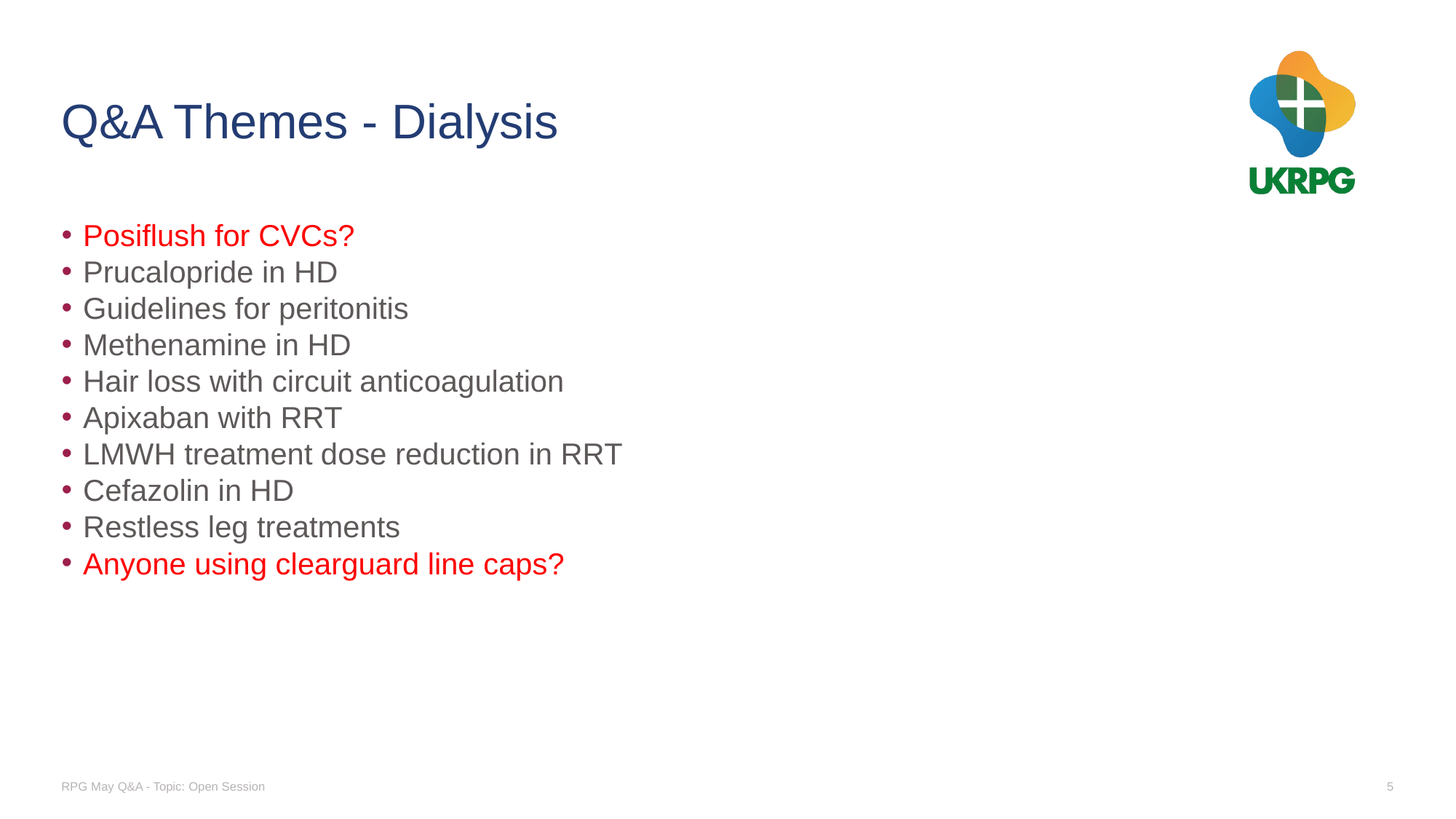

# Q&A Themes - Dialysis
Posiflush for CVCs?
Prucalopride in HD
Guidelines for peritonitis
Methenamine in HD
Hair loss with circuit anticoagulation
Apixaban with RRT
LMWH treatment dose reduction in RRT
Cefazolin in HD
Restless leg treatments
Anyone using clearguard line caps?

RPG May Q&A - Topic: Open Session
5